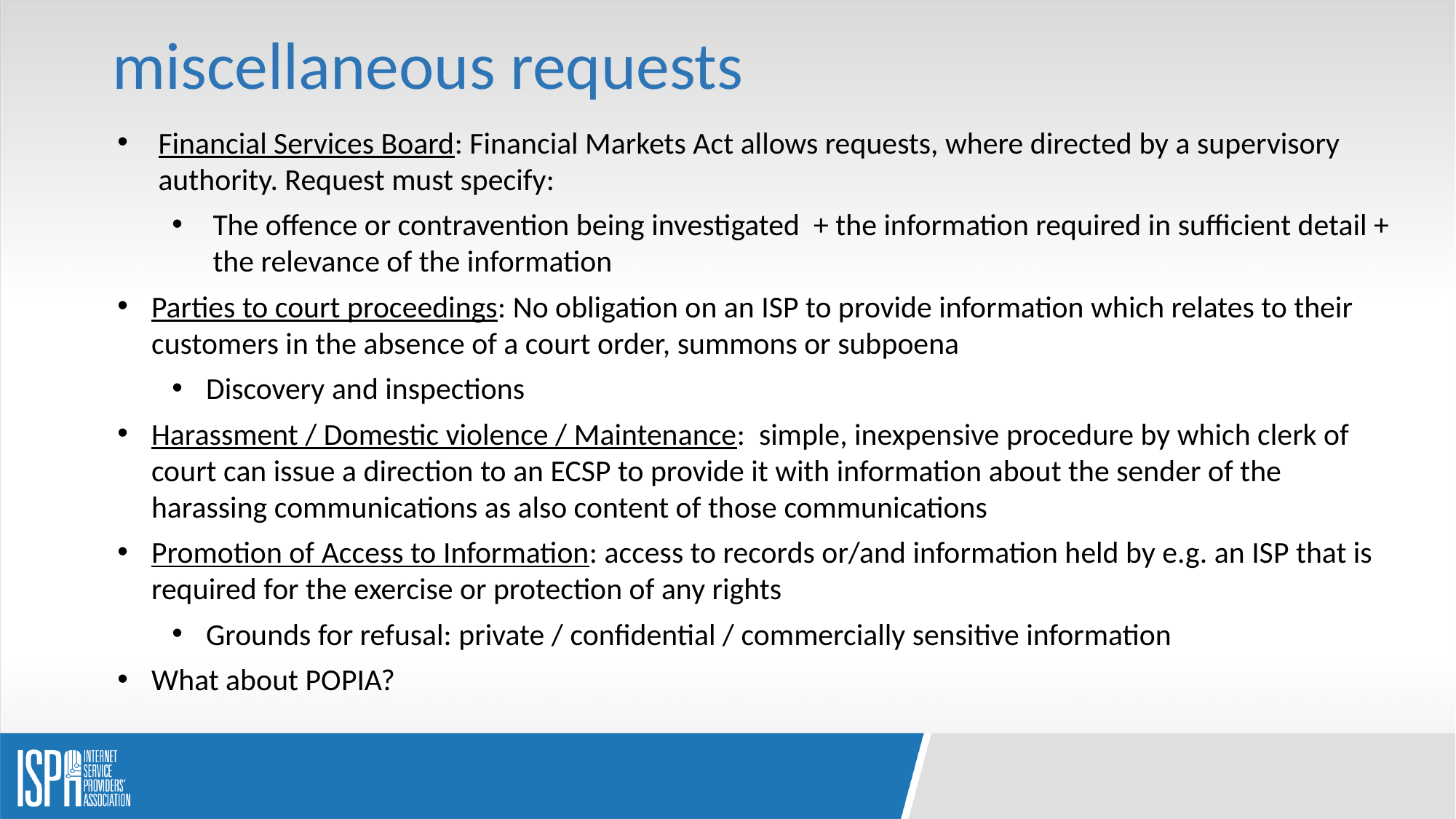

# miscellaneous requests
Financial Services Board: Financial Markets Act allows requests, where directed by a supervisory authority. Request must specify:
The offence or contravention being investigated  + the information required in sufficient detail + the relevance of the information
Parties to court proceedings: No obligation on an ISP to provide information which relates to their customers in the absence of a court order, summons or subpoena
Discovery and inspections
Harassment / Domestic violence / Maintenance:  simple, inexpensive procedure by which clerk of court can issue a direction to an ECSP to provide it with information about the sender of the harassing communications as also content of those communications
Promotion of Access to Information: access to records or/and information held by e.g. an ISP that is required for the exercise or protection of any rights
Grounds for refusal: private / confidential / commercially sensitive information
What about POPIA?